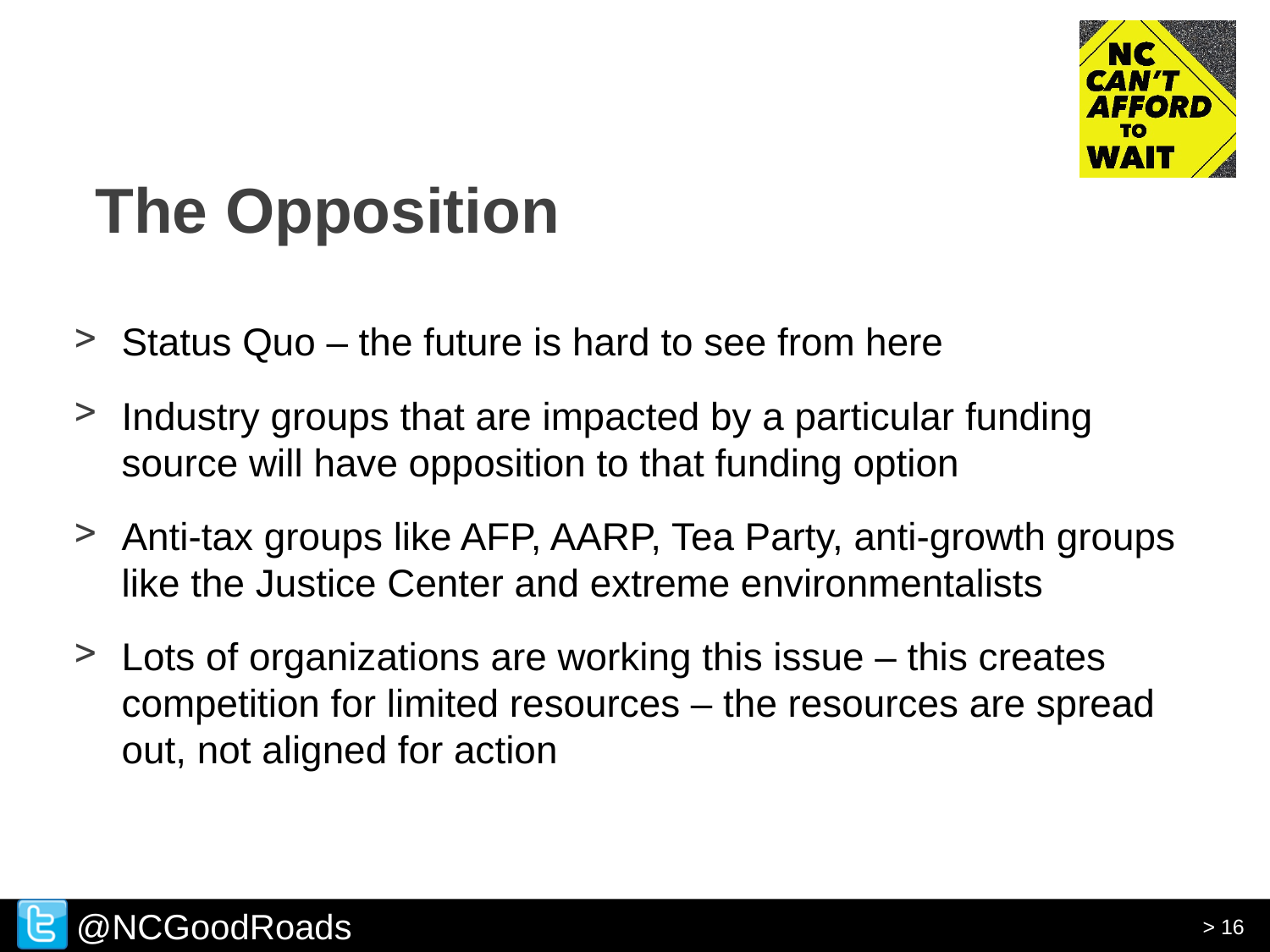

# The Opposition
Status Quo – the future is hard to see from here

Industry groups that are impacted by a particular funding source will have opposition to that funding option

Anti-tax groups like AFP, AARP, Tea Party, anti-growth groups like the Justice Center and extreme environmentalists

Lots of organizations are working this issue – this creates competition for limited resources – the resources are spread out, not aligned for action